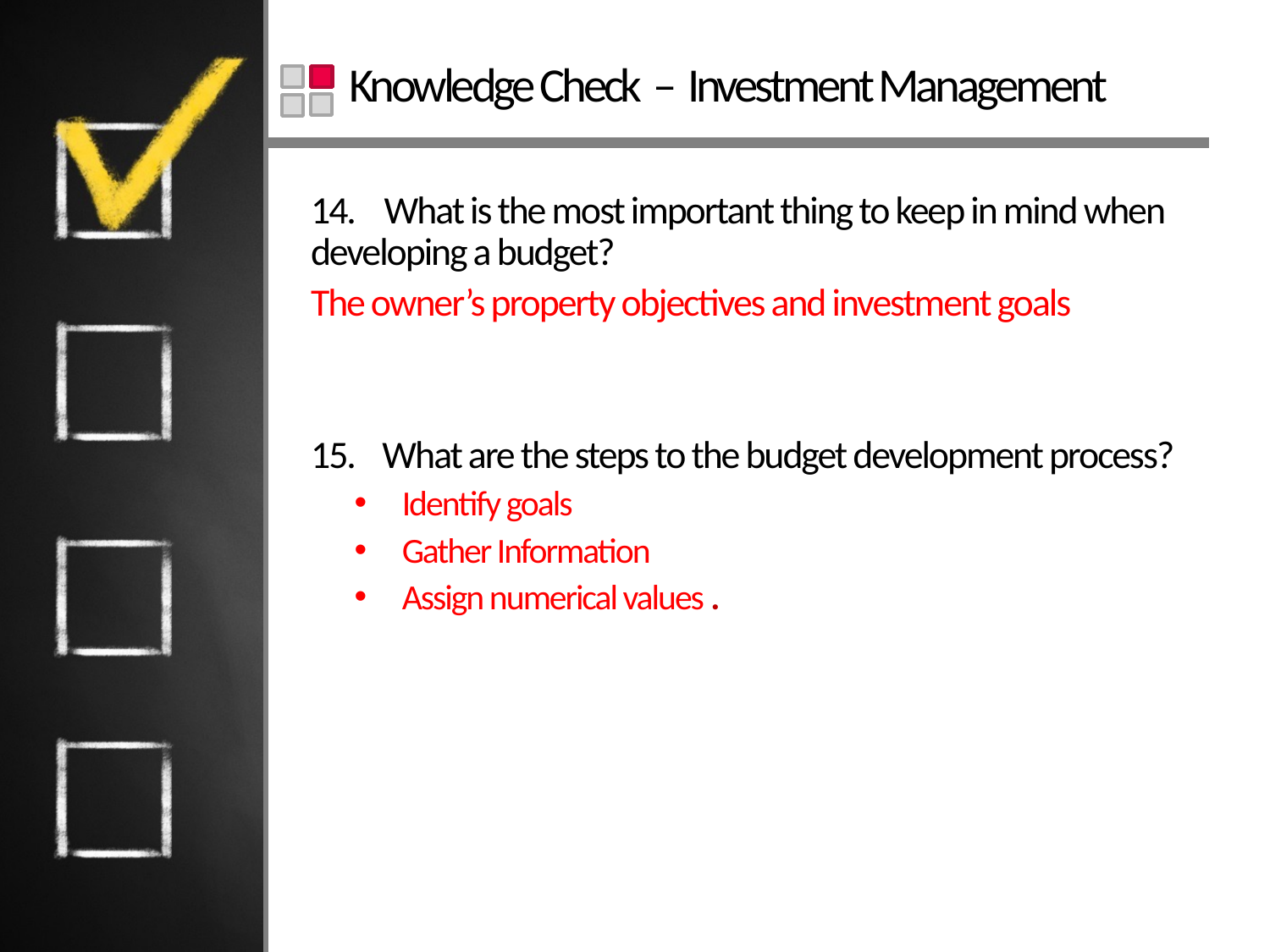

# Knowledge Check – Investment Management
14.    What is the most important thing to keep in mind when developing a budget?
The owner’s property objectives and investment goals

15.    What are the steps to the budget development process?
Identify goals
Gather Information
Assign numerical values .